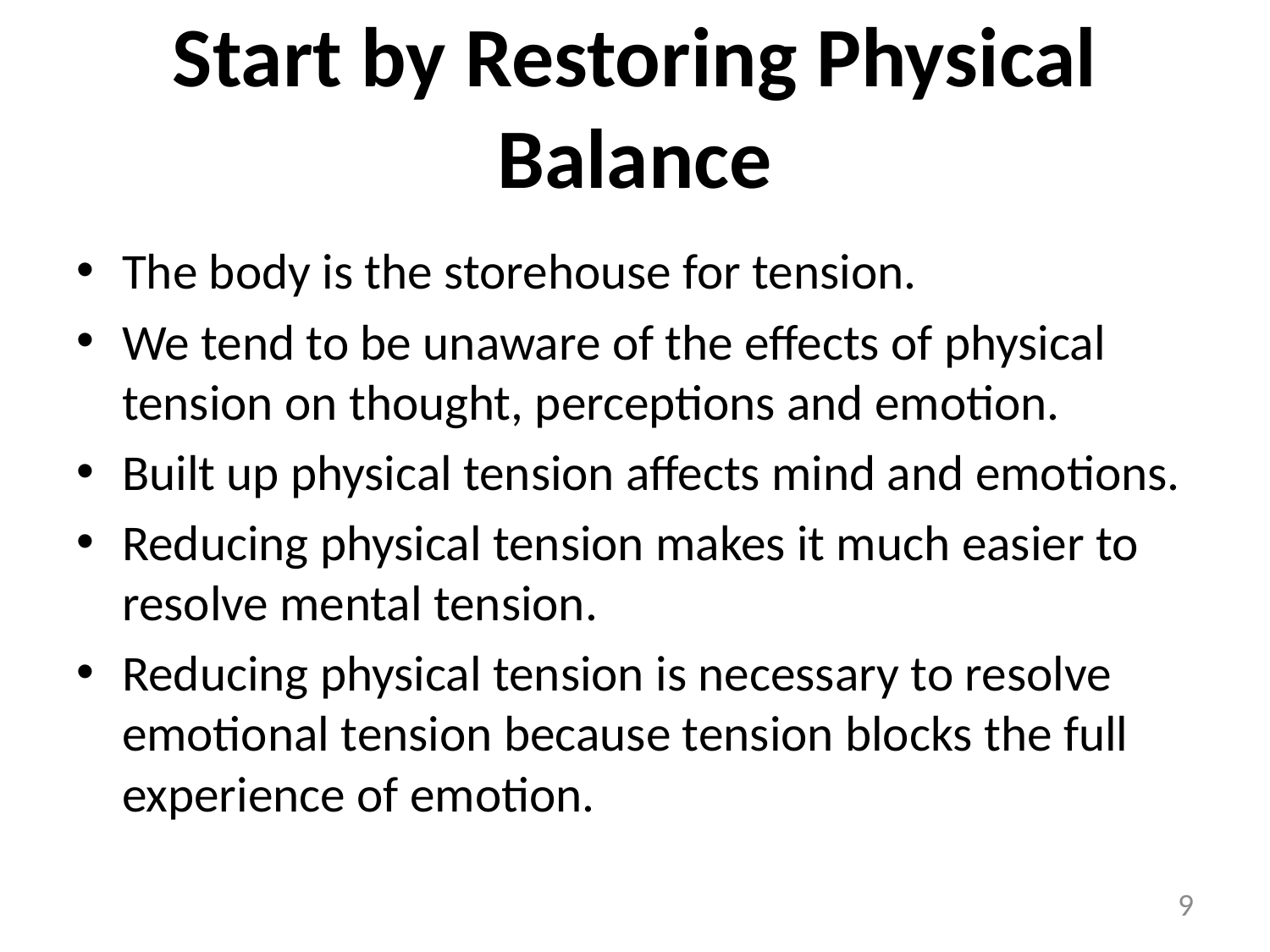

# Start by Restoring Physical Balance
The body is the storehouse for tension.
We tend to be unaware of the effects of physical tension on thought, perceptions and emotion.
Built up physical tension affects mind and emotions.
Reducing physical tension makes it much easier to resolve mental tension.
Reducing physical tension is necessary to resolve emotional tension because tension blocks the full experience of emotion.
9